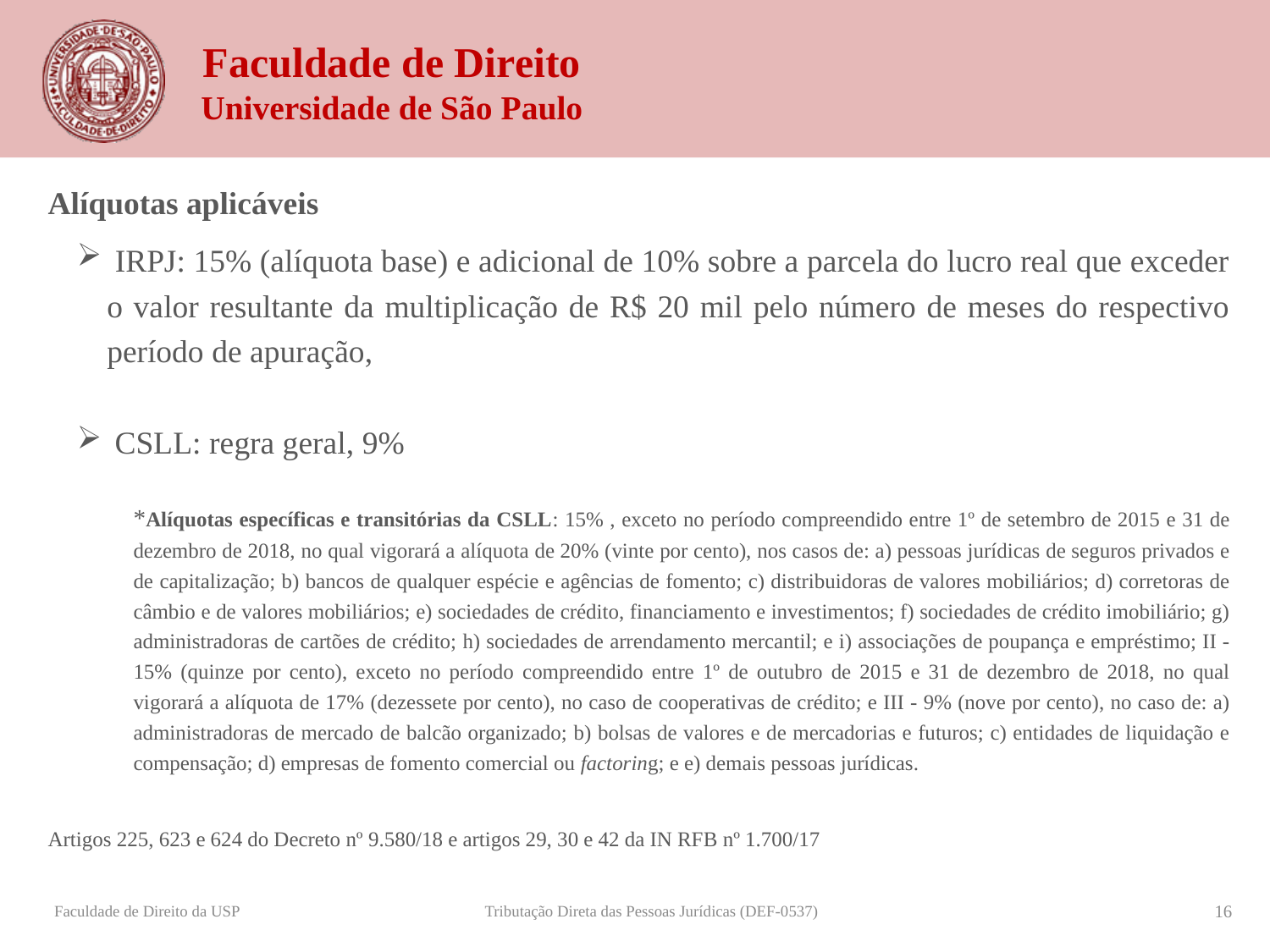

Alíquotas aplicáveis
 IRPJ: 15% (alíquota base) e adicional de 10% sobre a parcela do lucro real que exceder o valor resultante da multiplicação de R$ 20 mil pelo número de meses do respectivo período de apuração,

 CSLL: regra geral, 9%

*Alíquotas específicas e transitórias da CSLL: 15% , exceto no período compreendido entre 1º de setembro de 2015 e 31 de dezembro de 2018, no qual vigorará a alíquota de 20% (vinte por cento), nos casos de: a) pessoas jurídicas de seguros privados e de capitalização; b) bancos de qualquer espécie e agências de fomento; c) distribuidoras de valores mobiliários; d) corretoras de câmbio e de valores mobiliários; e) sociedades de crédito, financiamento e investimentos; f) sociedades de crédito imobiliário; g) administradoras de cartões de crédito; h) sociedades de arrendamento mercantil; e i) associações de poupança e empréstimo; II - 15% (quinze por cento), exceto no período compreendido entre 1º de outubro de 2015 e 31 de dezembro de 2018, no qual vigorará a alíquota de 17% (dezessete por cento), no caso de cooperativas de crédito; e III - 9% (nove por cento), no caso de: a) administradoras de mercado de balcão organizado; b) bolsas de valores e de mercadorias e futuros; c) entidades de liquidação e compensação; d) empresas de fomento comercial ou factoring; e e) demais pessoas jurídicas.
Artigos 225, 623 e 624 do Decreto nº 9.580/18 e artigos 29, 30 e 42 da IN RFB nº 1.700/17